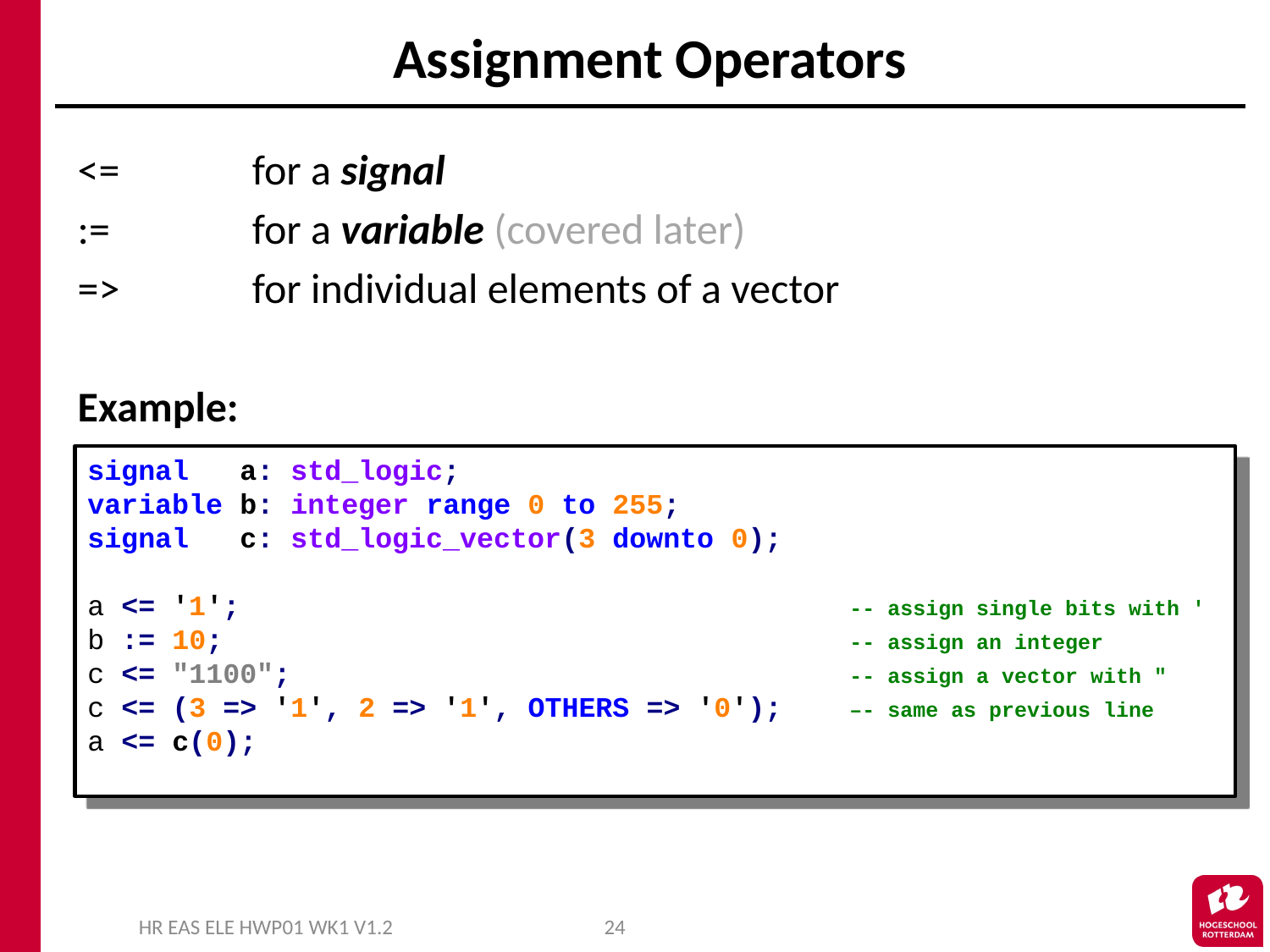

# Assignment Operators
<= 	for a signal
:= 		for a variable (covered later)
=> 	for individual elements of a vector

Example:
signal   a: std_logic;
variable b: integer range 0 to 255;
signal   c: std_logic_vector(3 downto 0);

a <= '1';					-- assign single bits with '
b := 10;					-- assign an integer
c <= "1100";					-- assign a vector with "
c <= (3 => '1', 2 => '1', OTHERS => '0'); 	–- same as previous line
a <= c(0);

HR EAS ELE HWP01 WK1 V1.2
24